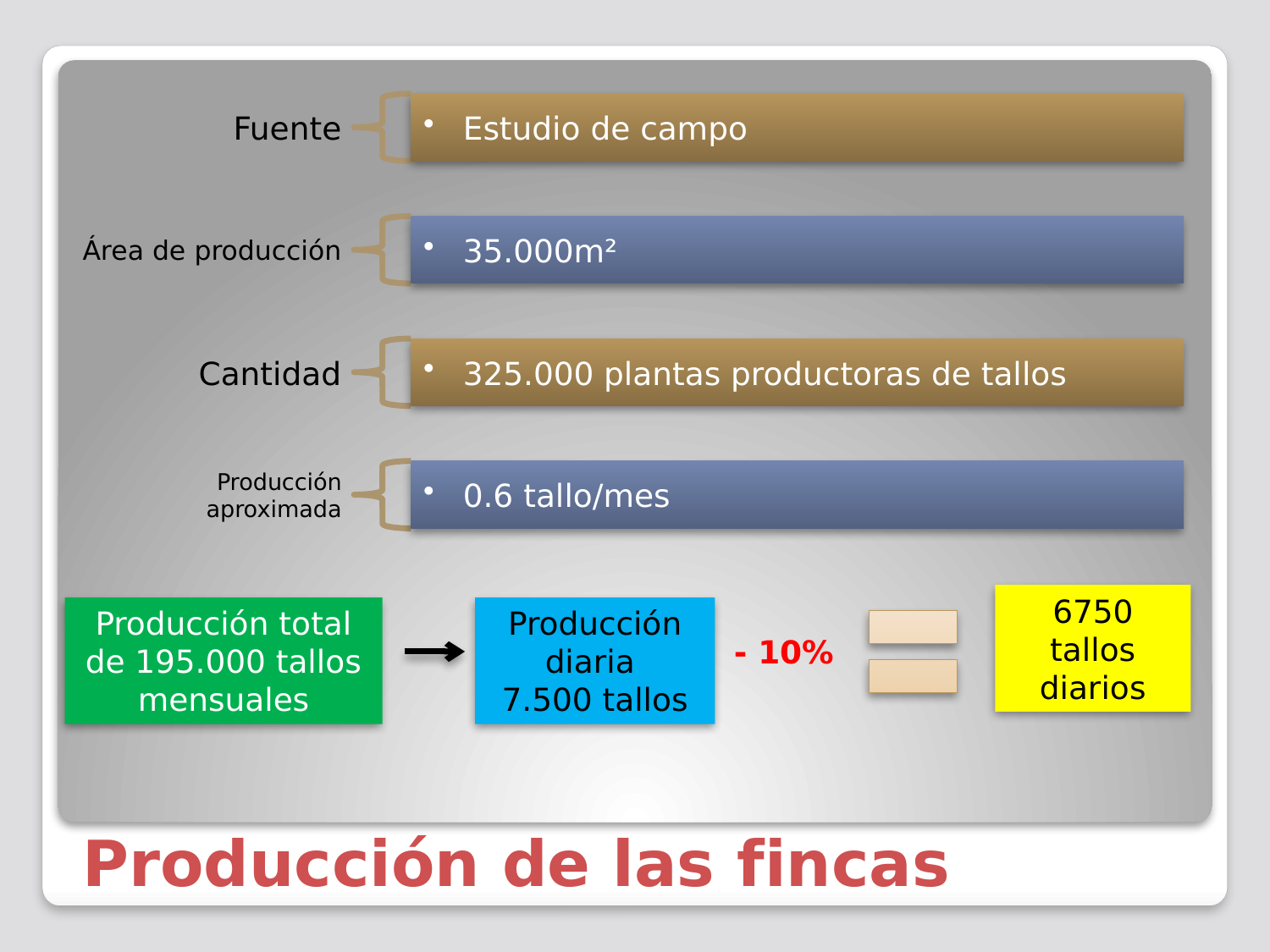

Fuente
Estudio de campo
Área de producción
35.000m²
325.000 plantas productoras de tallos
Cantidad
Producción aproximada
0.6 tallo/mes

6750 tallos diarios
Producción total de 195.000 tallos mensuales
Producción diaria
7.500 tallos
- 10%
# Producción de las fincas